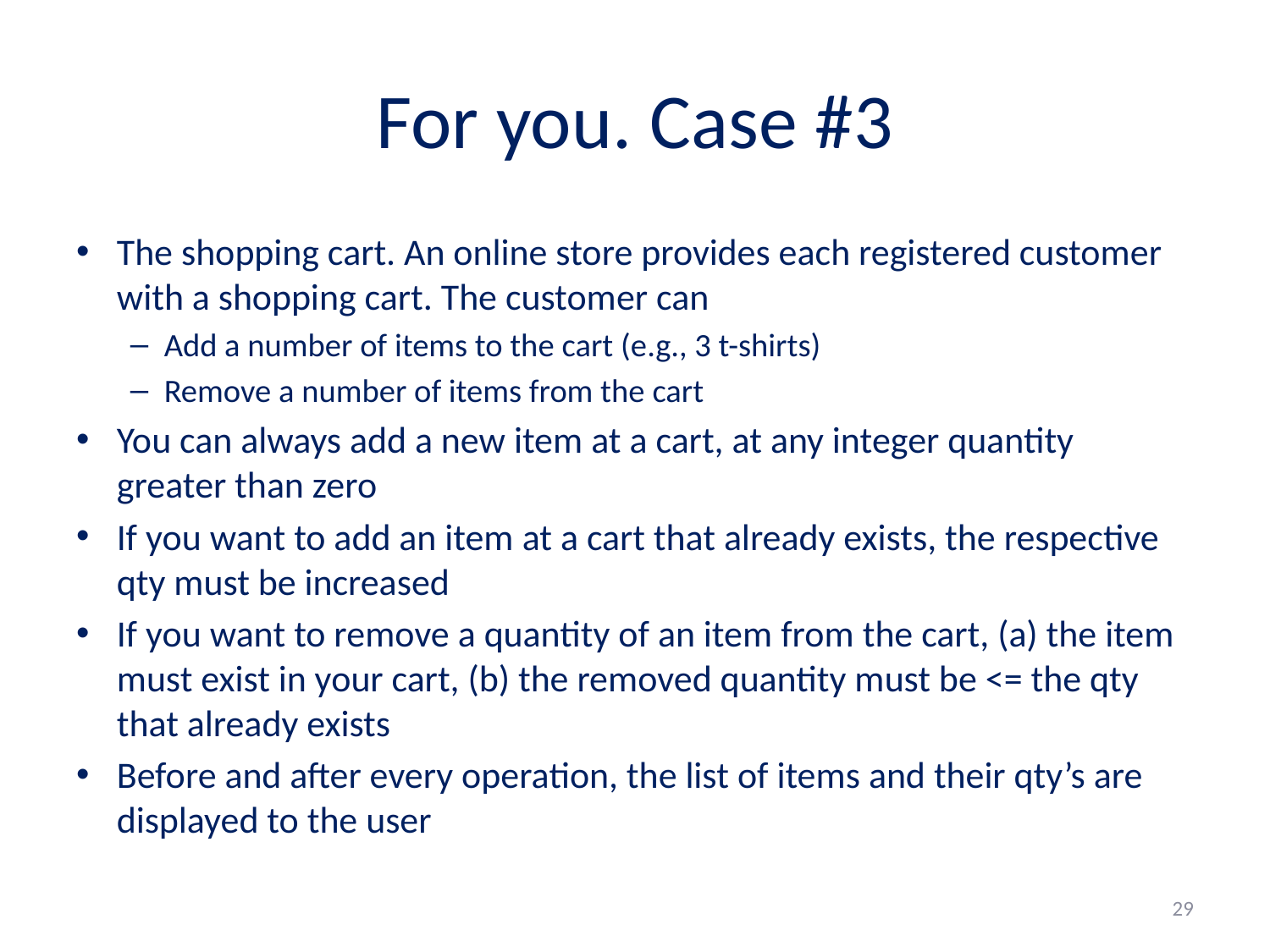

# For you. Case #3
The shopping cart. An online store provides each registered customer with a shopping cart. The customer can
Add a number of items to the cart (e.g., 3 t-shirts)
Remove a number of items from the cart
You can always add a new item at a cart, at any integer quantity greater than zero
If you want to add an item at a cart that already exists, the respective qty must be increased
If you want to remove a quantity of an item from the cart, (a) the item must exist in your cart, (b) the removed quantity must be <= the qty that already exists
Before and after every operation, the list of items and their qty’s are displayed to the user
29